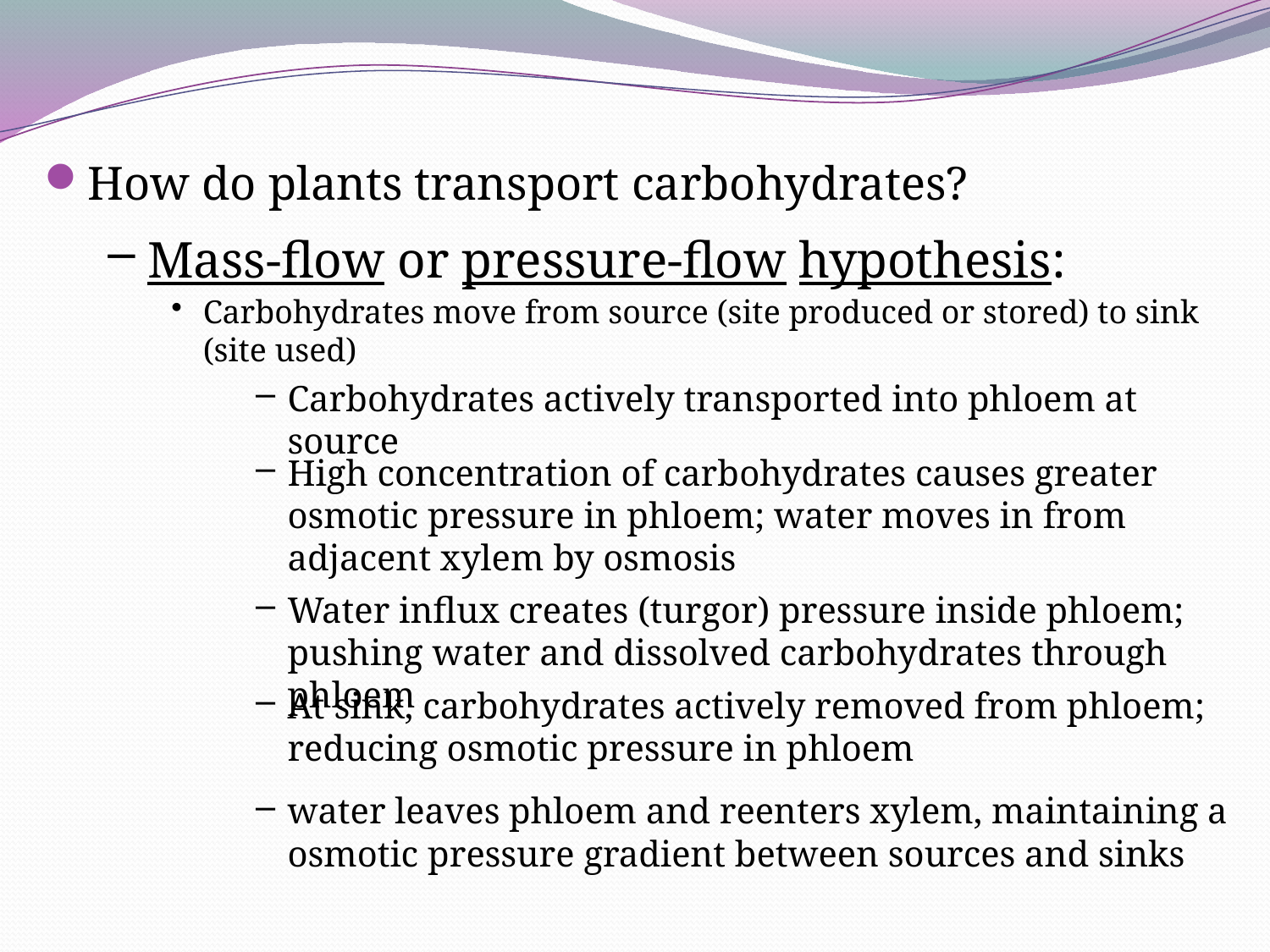

How do plants transport carbohydrates?
Mass-flow or pressure-flow hypothesis:
Carbohydrates move from source (site produced or stored) to sink (site used)
Carbohydrates actively transported into phloem at source
High concentration of carbohydrates causes greater osmotic pressure in phloem; water moves in from adjacent xylem by osmosis
Water influx creates (turgor) pressure inside phloem; pushing water and dissolved carbohydrates through phloem
At sink, carbohydrates actively removed from phloem; reducing osmotic pressure in phloem
water leaves phloem and reenters xylem, maintaining a osmotic pressure gradient between sources and sinks